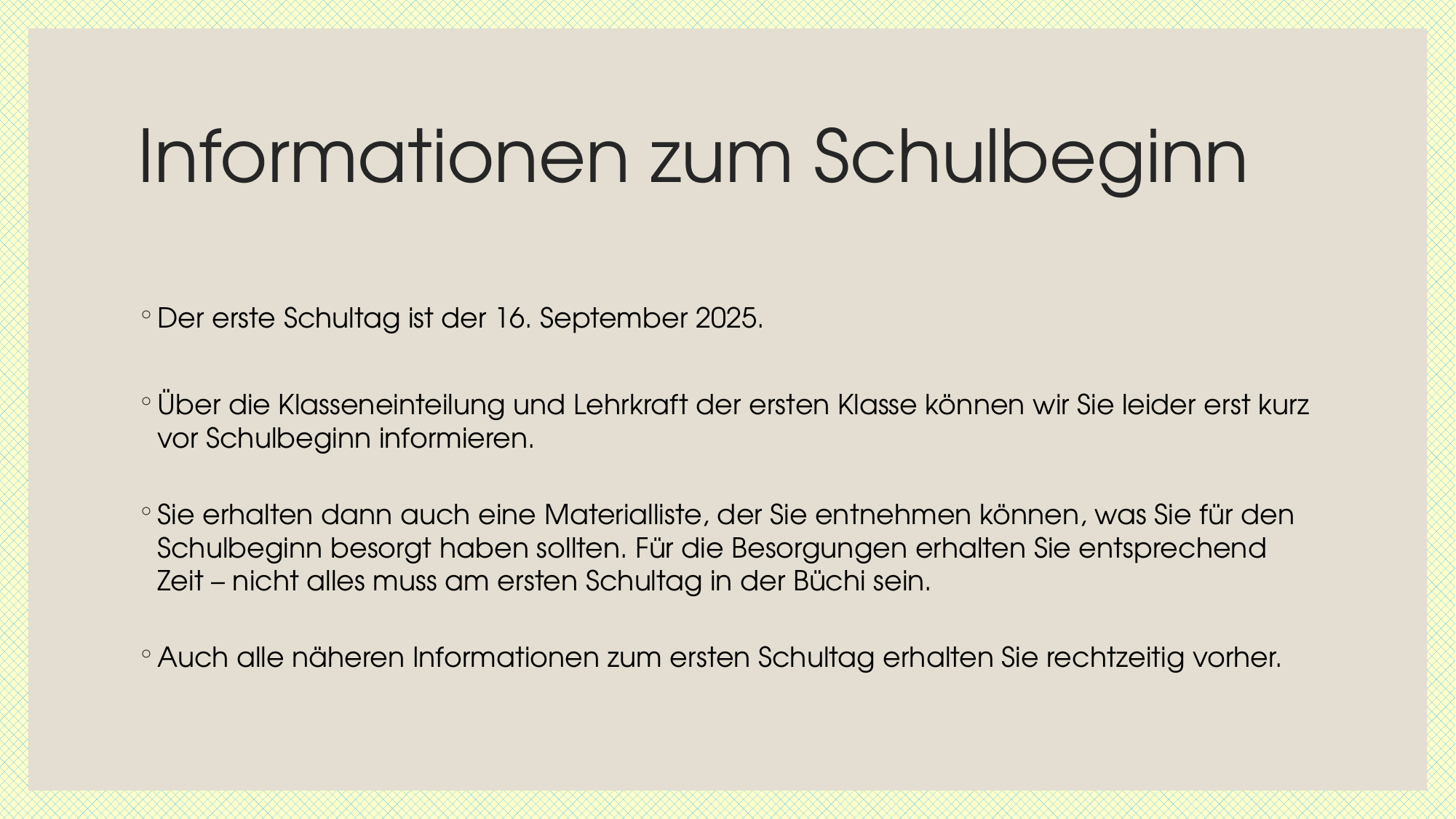

# Informationen zum Schulbeginn

Der erste Schultag ist der 16. September 2025.

Über die Klasseneinteilung und Lehrkraft der ersten Klasse können wir Sie leider erst kurz vor Schulbeginn informieren.
Sie erhalten dann auch eine Materialliste, der Sie entnehmen können, was Sie für den Schulbeginn besorgt haben sollten. Für die Besorgungen erhalten Sie entsprechend Zeit – nicht alles muss am ersten Schultag in der Büchi sein.
Auch alle näheren Informationen zum ersten Schultag erhalten Sie rechtzeitig vorher.